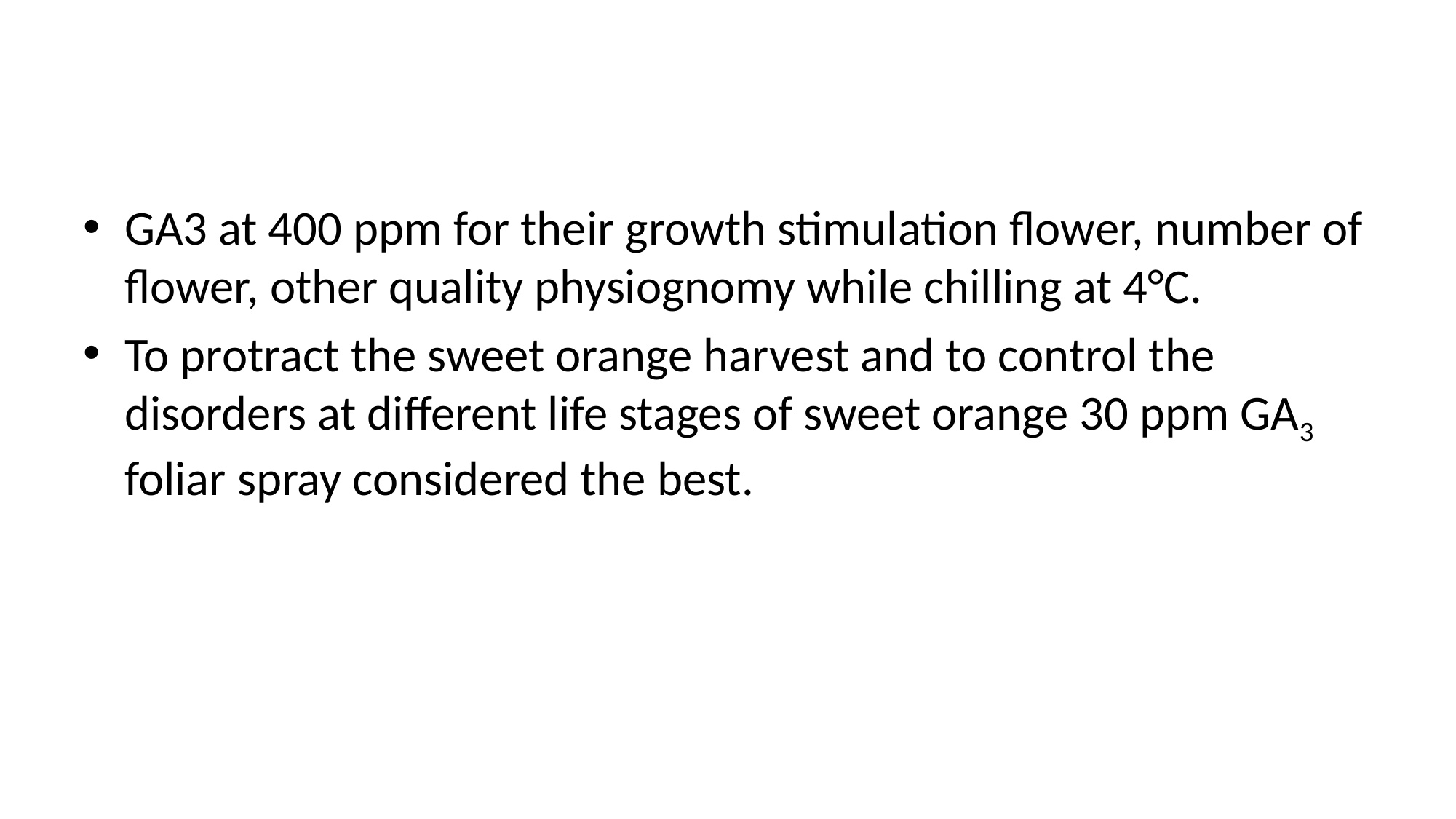

GA3 at 400 ppm for their growth stimulation flower, number of flower, other quality physiognomy while chilling at 4°C.
To protract the sweet orange harvest and to control the disorders at different life stages of sweet orange 30 ppm GA3 foliar spray considered the best.